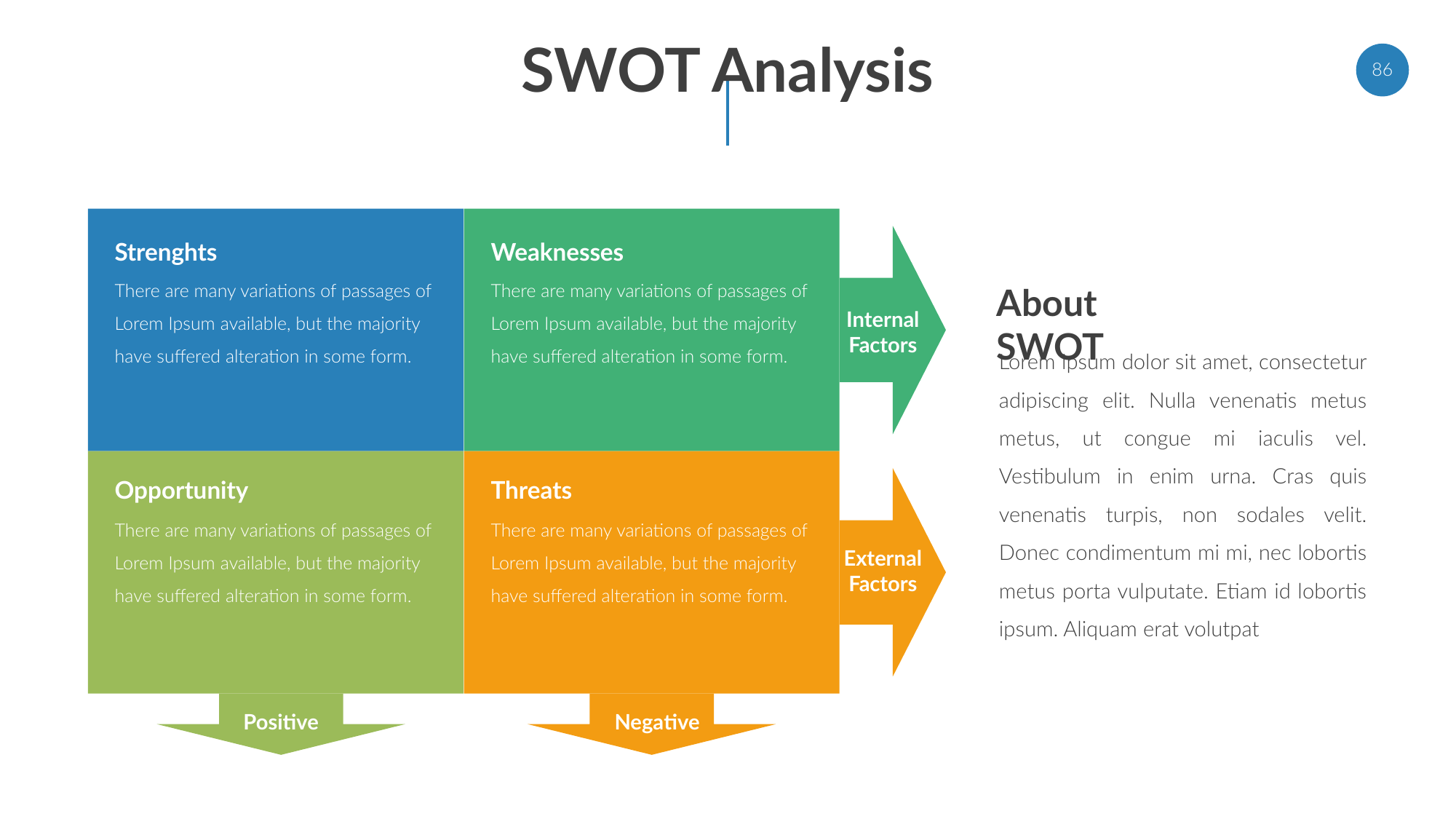

# SWOT Analysis
86

Strenghts
Weaknesses
There are many variations of passages of Lorem Ipsum available, but the majority have suffered alteration in some form.
There are many variations of passages of Lorem Ipsum available, but the majority have suffered alteration in some form.
About SWOT
Internal
Factors
Lorem ipsum dolor sit amet, consectetur adipiscing elit. Nulla venenatis metus metus, ut congue mi iaculis vel. Vestibulum in enim urna. Cras quis venenatis turpis, non sodales velit. Donec condimentum mi mi, nec lobortis metus porta vulputate. Etiam id lobortis ipsum. Aliquam erat volutpat

Opportunity
Threats
There are many variations of passages of Lorem Ipsum available, but the majority have suffered alteration in some form.
There are many variations of passages of Lorem Ipsum available, but the majority have suffered alteration in some form.
External
Factors

Positive
Negative